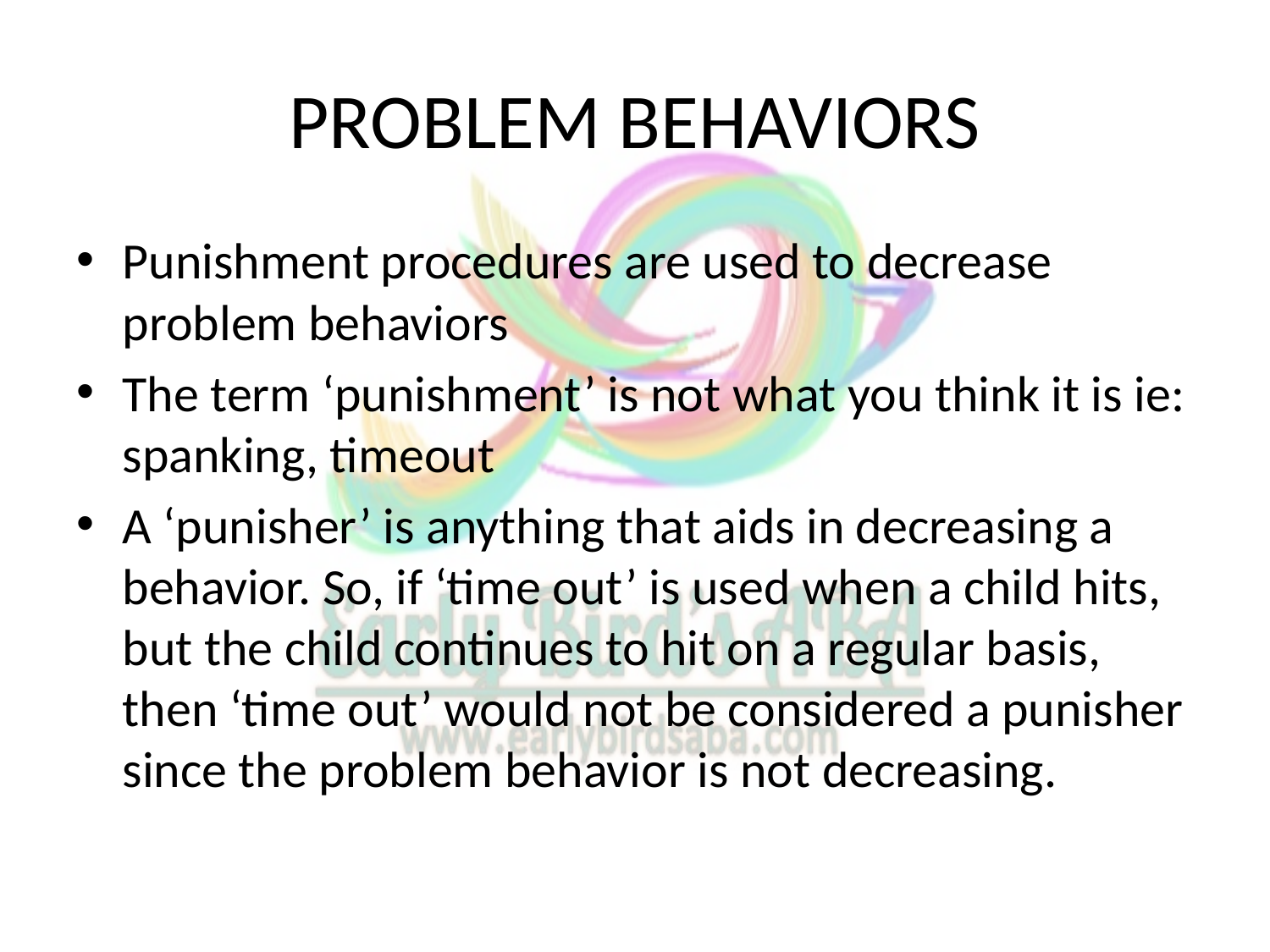

# PROBLEM BEHAVIORS
Punishment procedures are used to decrease problem behaviors
The term ‘punishment’ is not what you think it is ie: spanking, timeout
A ‘punisher’ is anything that aids in decreasing a behavior. So, if ‘time out’ is used when a child hits, but the child continues to hit on a regular basis, then ‘time out’ would not be considered a punisher since the problem behavior is not decreasing.